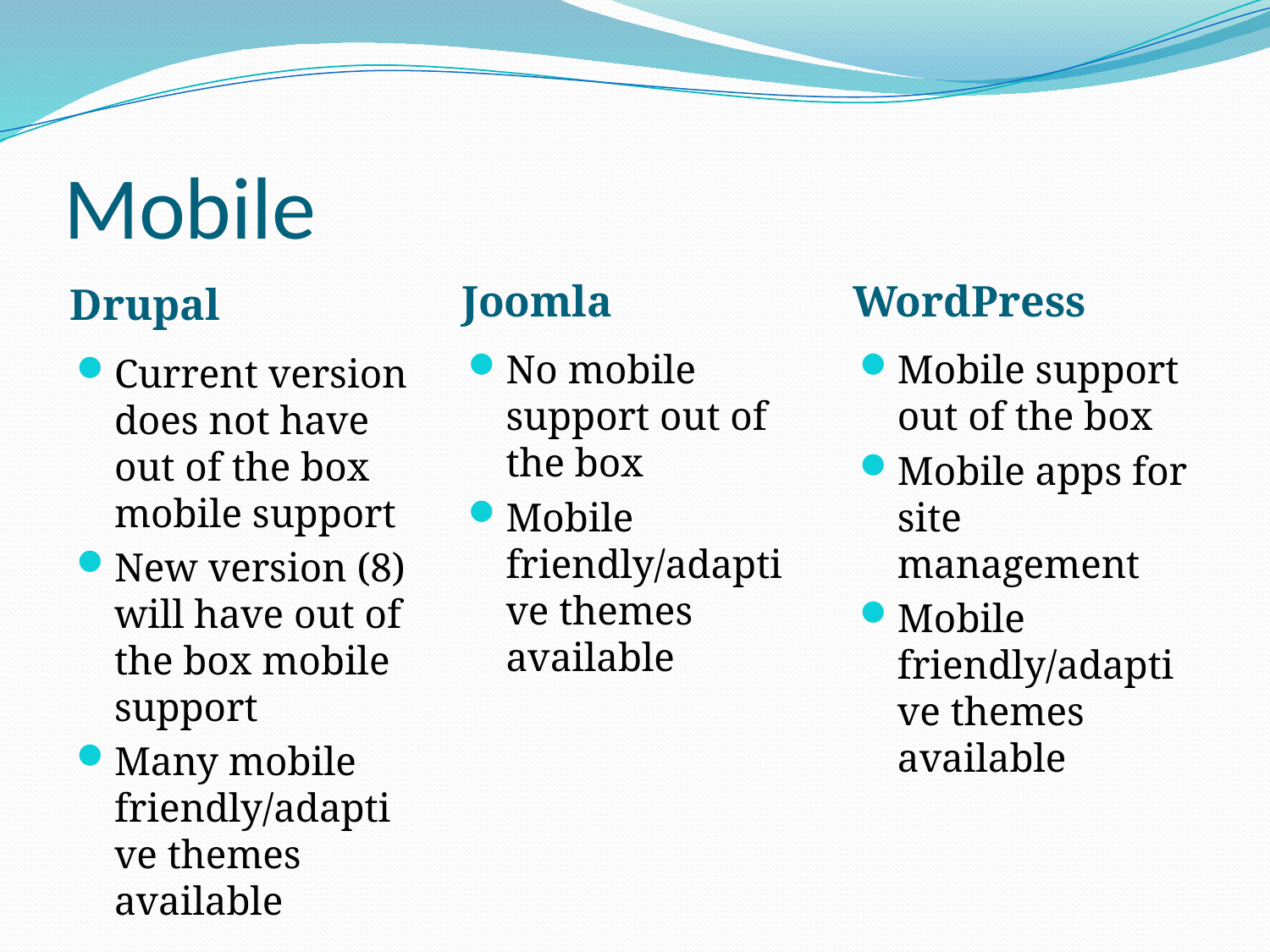

# Mobile
Joomla
WordPress
Drupal
No mobile support out of the box
Mobile friendly/adaptive themes available
Mobile support out of the box
Mobile apps for site management
Mobile friendly/adaptive themes available

Current version does not have out of the box mobile support
New version (8) will have out of the box mobile support
Many mobile friendly/adaptive themes available